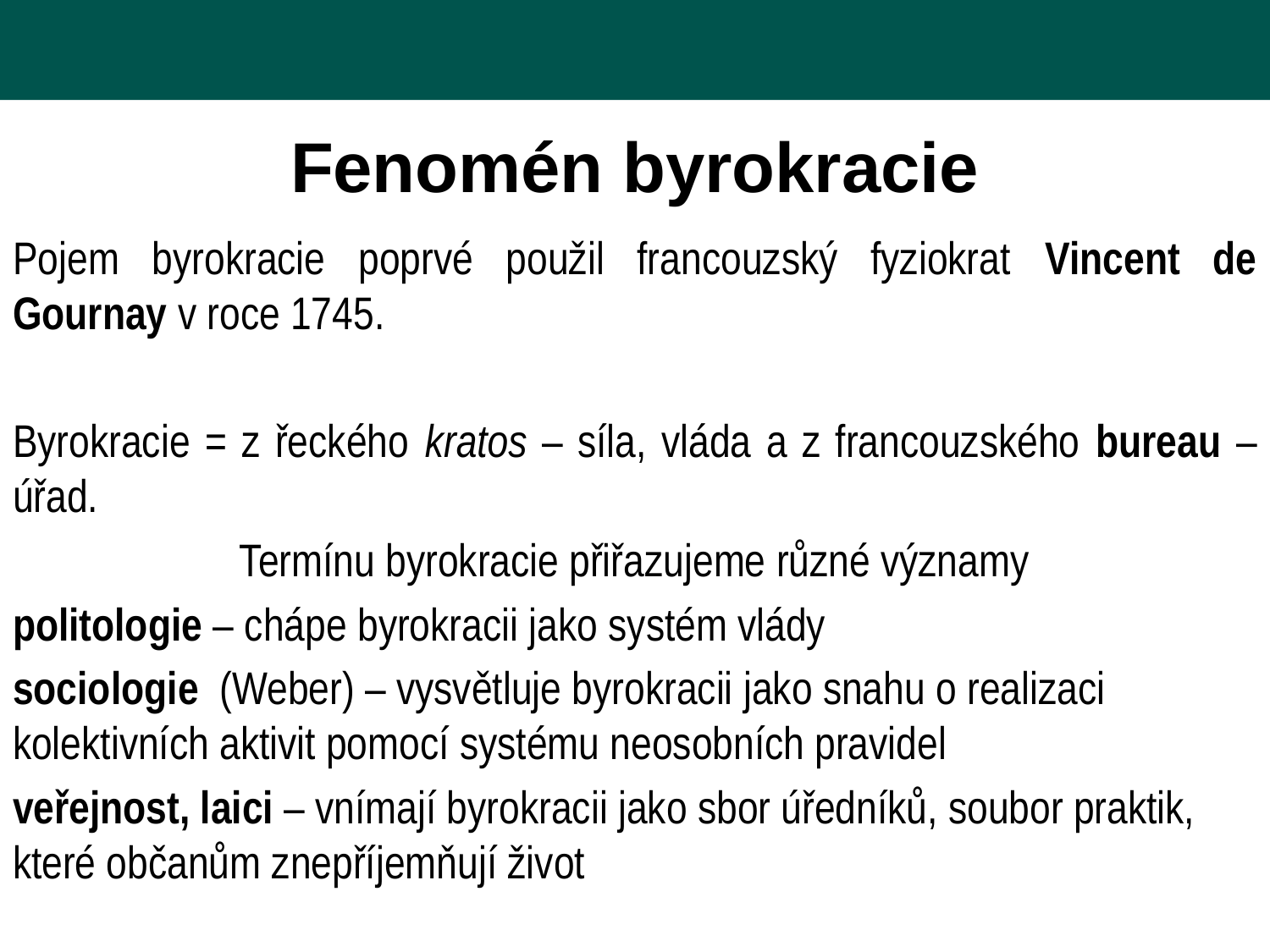

# Fenomén byrokracie
Pojem byrokracie poprvé použil francouzský fyziokrat Vincent de Gournay v roce 1745.

Byrokracie = z řeckého kratos – síla, vláda a z francouzského bureau – úřad.
Termínu byrokracie přiřazujeme různé významy
politologie – chápe byrokracii jako systém vlády
sociologie  (Weber) – vysvětluje byrokracii jako snahu o realizaci kolektivních aktivit pomocí systému neosobních pravidel
veřejnost, laici – vnímají byrokracii jako sbor úředníků, soubor praktik, které občanům znepříjemňují život